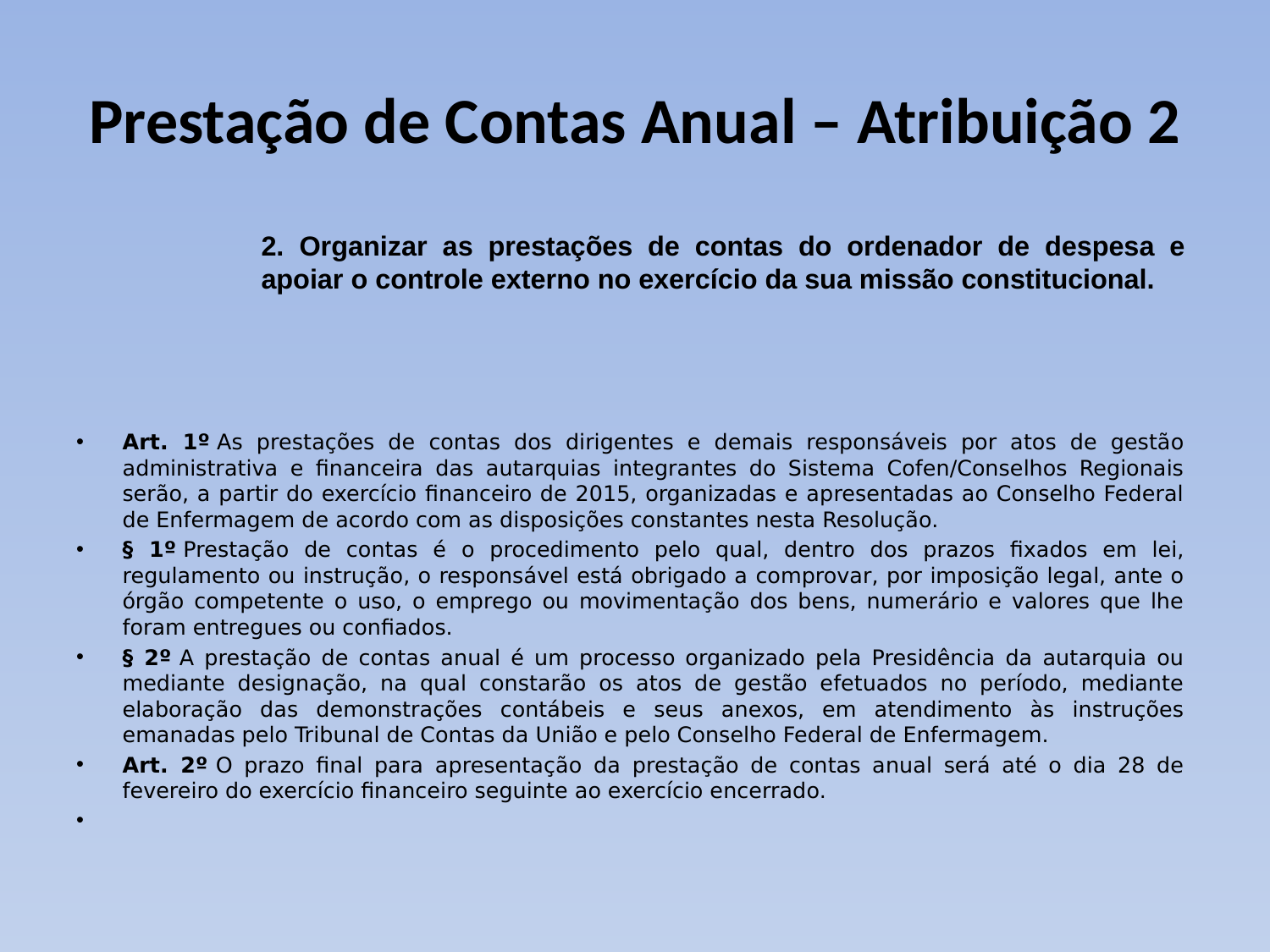

# Prestação de Contas Anual – Atribuição 2
2. Organizar as prestações de contas do ordenador de despesa e apoiar o controle externo no exercício da sua missão constitucional.

Art. 1º As prestações de contas dos dirigentes e demais responsáveis por atos de gestão administrativa e financeira das autarquias integrantes do Sistema Cofen/Conselhos Regionais serão, a partir do exercício financeiro de 2015, organizadas e apresentadas ao Conselho Federal de Enfermagem de acordo com as disposições constantes nesta Resolução.
§ 1º Prestação de contas é o procedimento pelo qual, dentro dos prazos fixados em lei, regulamento ou instrução, o responsável está obrigado a comprovar, por imposição legal, ante o órgão competente o uso, o emprego ou movimentação dos bens, numerário e valores que lhe foram entregues ou confiados.
§ 2º A prestação de contas anual é um processo organizado pela Presidência da autarquia ou mediante designação, na qual constarão os atos de gestão efetuados no período, mediante elaboração das demonstrações contábeis e seus anexos, em atendimento às instruções emanadas pelo Tribunal de Contas da União e pelo Conselho Federal de Enfermagem.
Art. 2º O prazo final para apresentação da prestação de contas anual será até o dia 28 de fevereiro do exercício financeiro seguinte ao exercício encerrado.